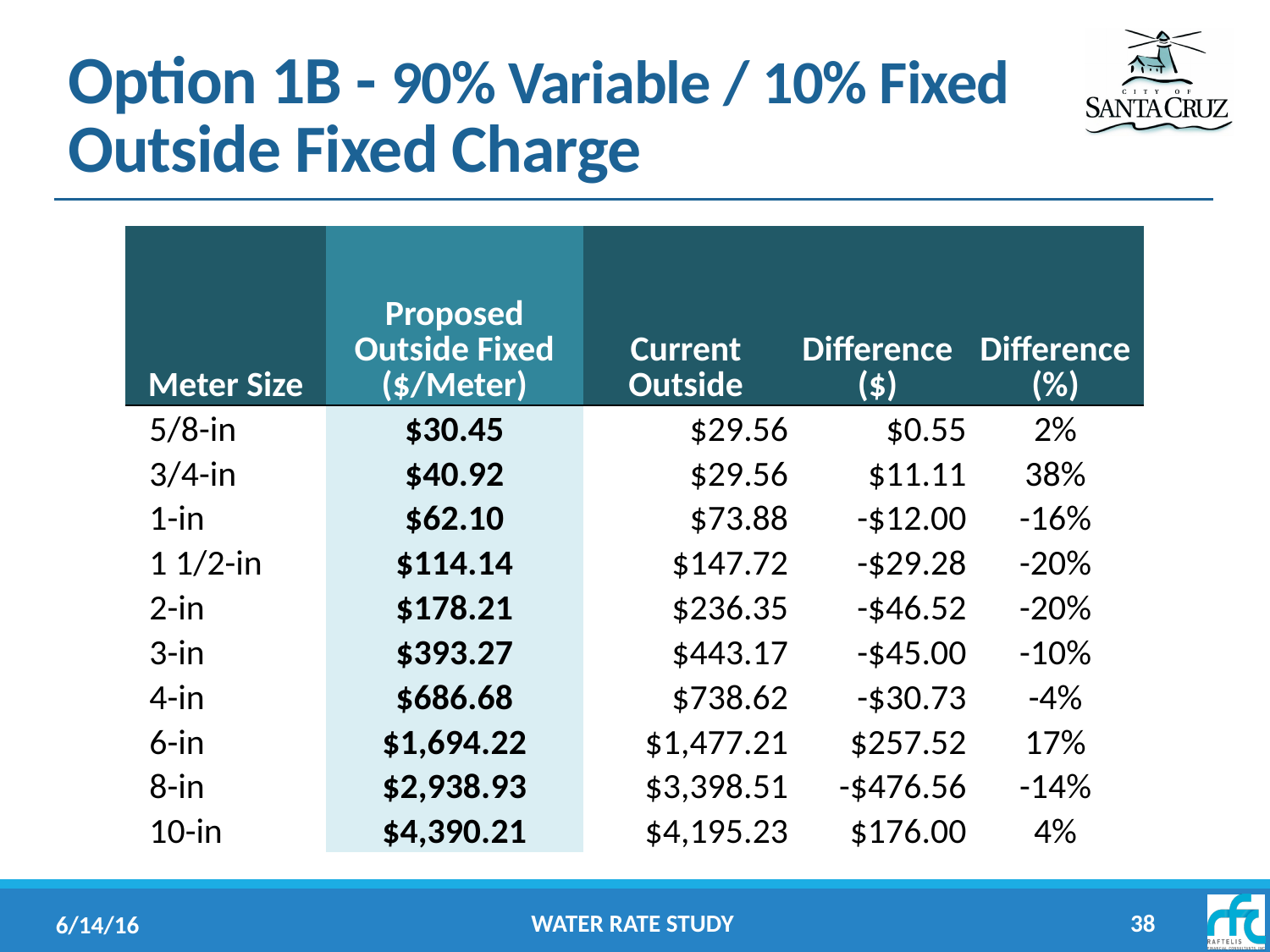

# Option 1B - 90% Variable / 10% Fixed Outside Fixed Charge
| Meter Size | Proposed Outside Fixed ($/Meter) | Current Outside | Difference ($) | Difference (%) |
| --- | --- | --- | --- | --- |
| 5/8-in | $30.45 | $29.56 | $0.55 | 2% |
| 3/4-in | $40.92 | $29.56 | $11.11 | 38% |
| 1-in | $62.10 | $73.88 | -$12.00 | -16% |
| 1 1/2-in | $114.14 | $147.72 | -$29.28 | -20% |
| 2-in | $178.21 | $236.35 | -$46.52 | -20% |
| 3-in | $393.27 | $443.17 | -$45.00 | -10% |
| 4-in | $686.68 | $738.62 | -$30.73 | -4% |
| 6-in | $1,694.22 | $1,477.21 | $257.52 | 17% |
| 8-in | $2,938.93 | $3,398.51 | -$476.56 | -14% |
| 10-in | $4,390.21 | $4,195.23 | $176.00 | 4% |
Water Rate Study
38
6/14/16